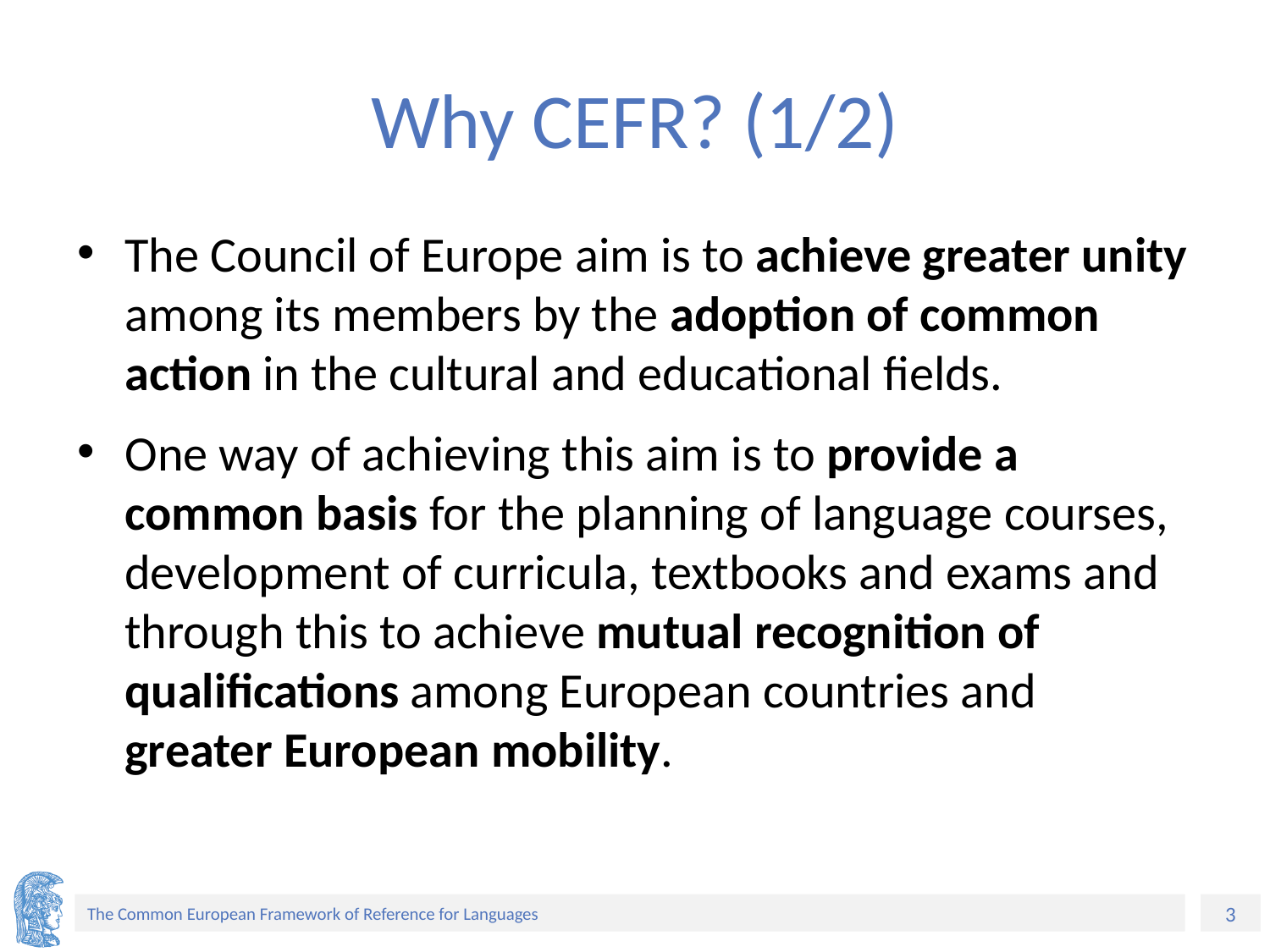

# Why CEFR? (1/2)
The Council of Europe aim is to achieve greater unity among its members by the adoption of common action in the cultural and educational fields.
One way of achieving this aim is to provide a common basis for the planning of language courses, development of curricula, textbooks and exams and through this to achieve mutual recognition of qualifications among European countries and greater European mobility.